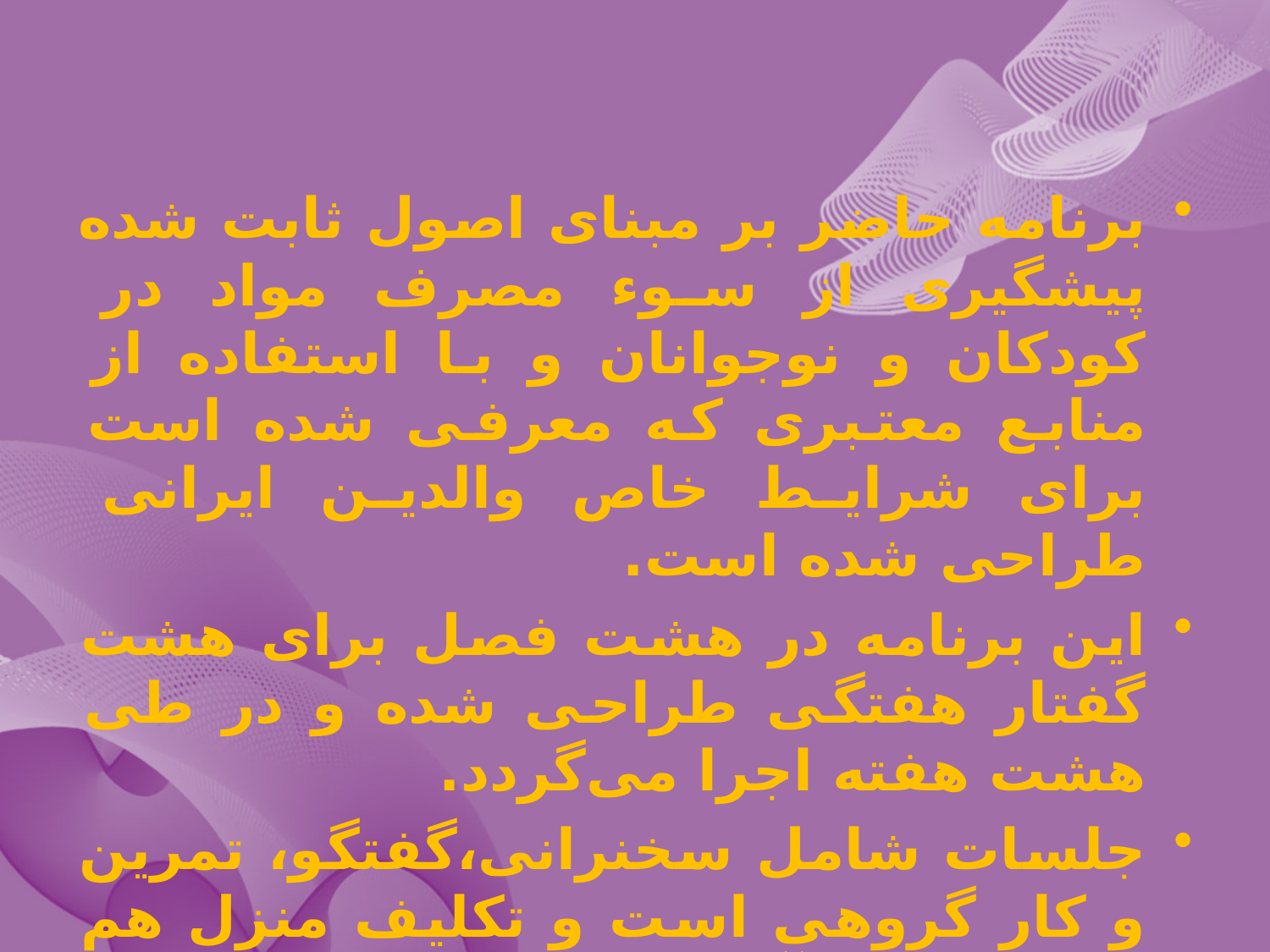

#

برنامه حاضر بر مبناى اصول ثابت شده پيشگيرى از سوء مصرف مواد در کودکان و نوجوانان و با استفاده از منابع معتبرى که معرفی شده است براى شرايط خاص والدين ايرانى طراحى شده است.
این برنامه در هشت فصل برای هشت گفتار هفتگی طراحی شده و در طی هشت هفته اجرا می‌گردد.
جلسات شامل سخنرانی،گفتگو، تمرین و کار گروهی است و تکلیف منزل هم برای تحکیم آموخته‌ها و تداوم یادگیری ارایه می‌شود.